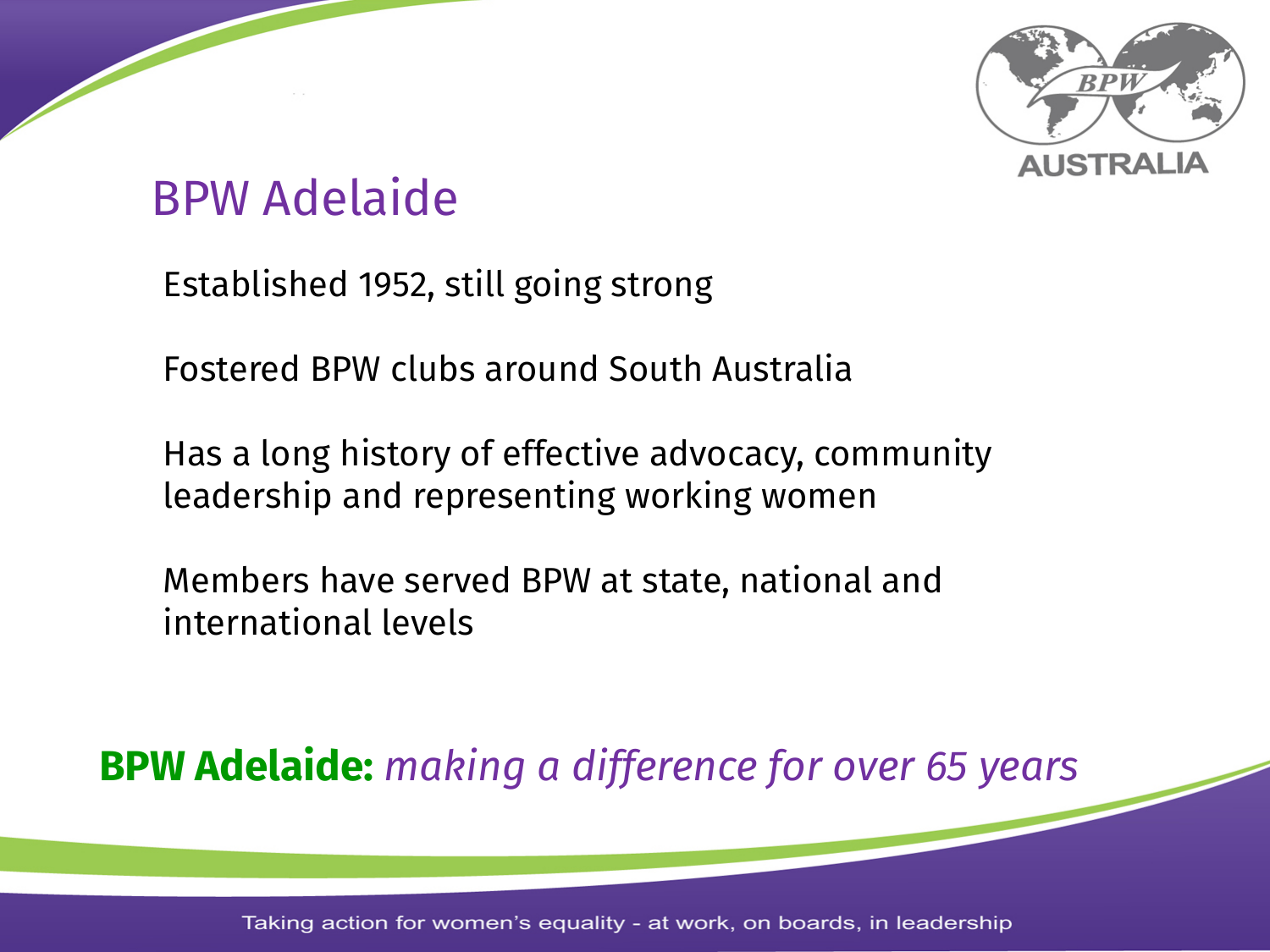

BPW Adelaide
#
Established 1952, still going strong

Fostered BPW clubs around South Australia

Has a long history of effective advocacy, community leadership and representing working women

Members have served BPW at state, national and international levels

BPW Adelaide: making a difference for over 65 years